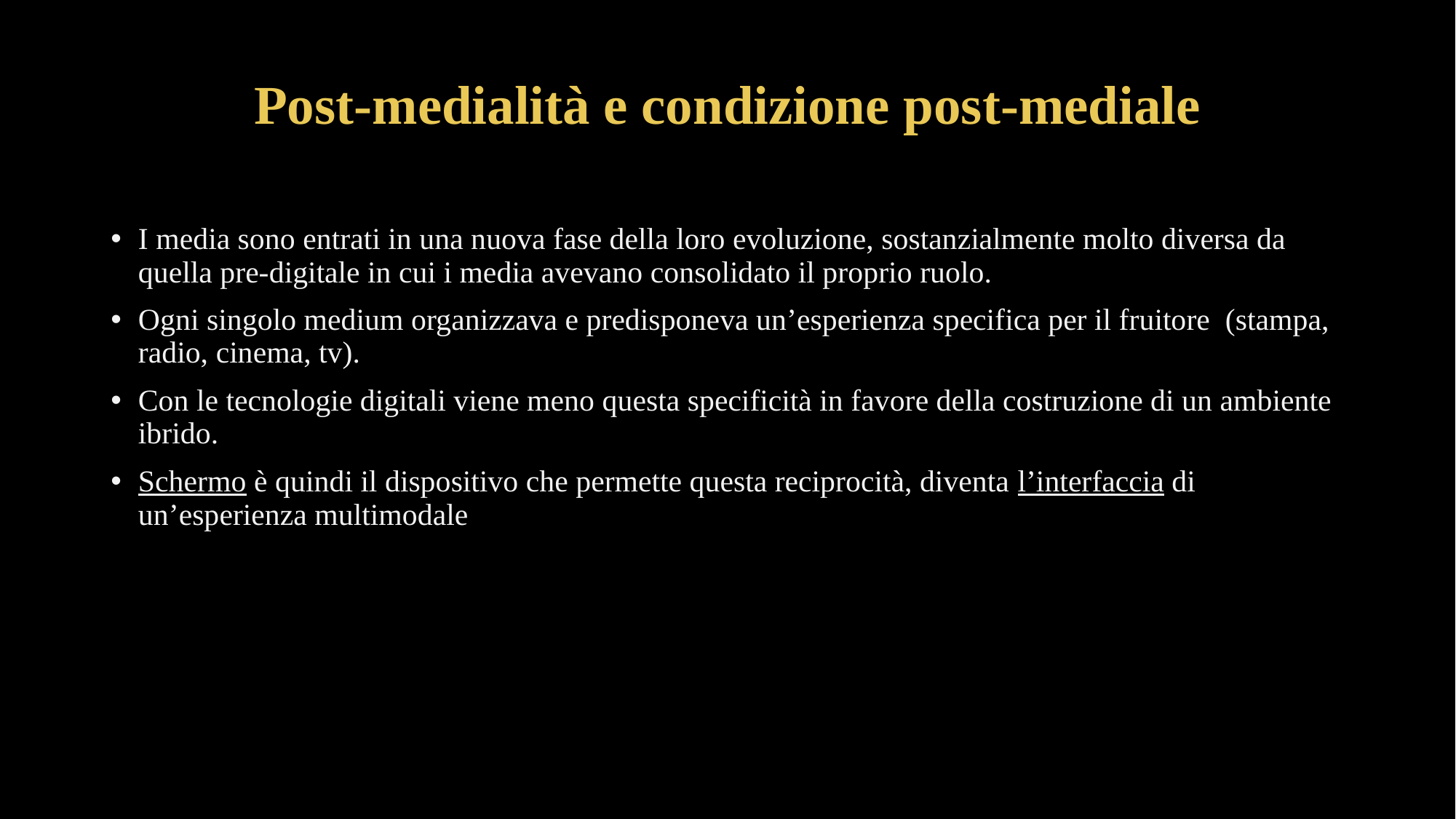

# Post-medialità e condizione post-mediale
I media sono entrati in una nuova fase della loro evoluzione, sostanzialmente molto diversa da quella pre-digitale in cui i media avevano consolidato il proprio ruolo.
Ogni singolo medium organizzava e predisponeva un’esperienza specifica per il fruitore  (stampa, radio, cinema, tv).
Con le tecnologie digitali viene meno questa specificità in favore della costruzione di un ambiente ibrido.
Schermo è quindi il dispositivo che permette questa reciprocità, diventa l’interfaccia di un’esperienza multimodale